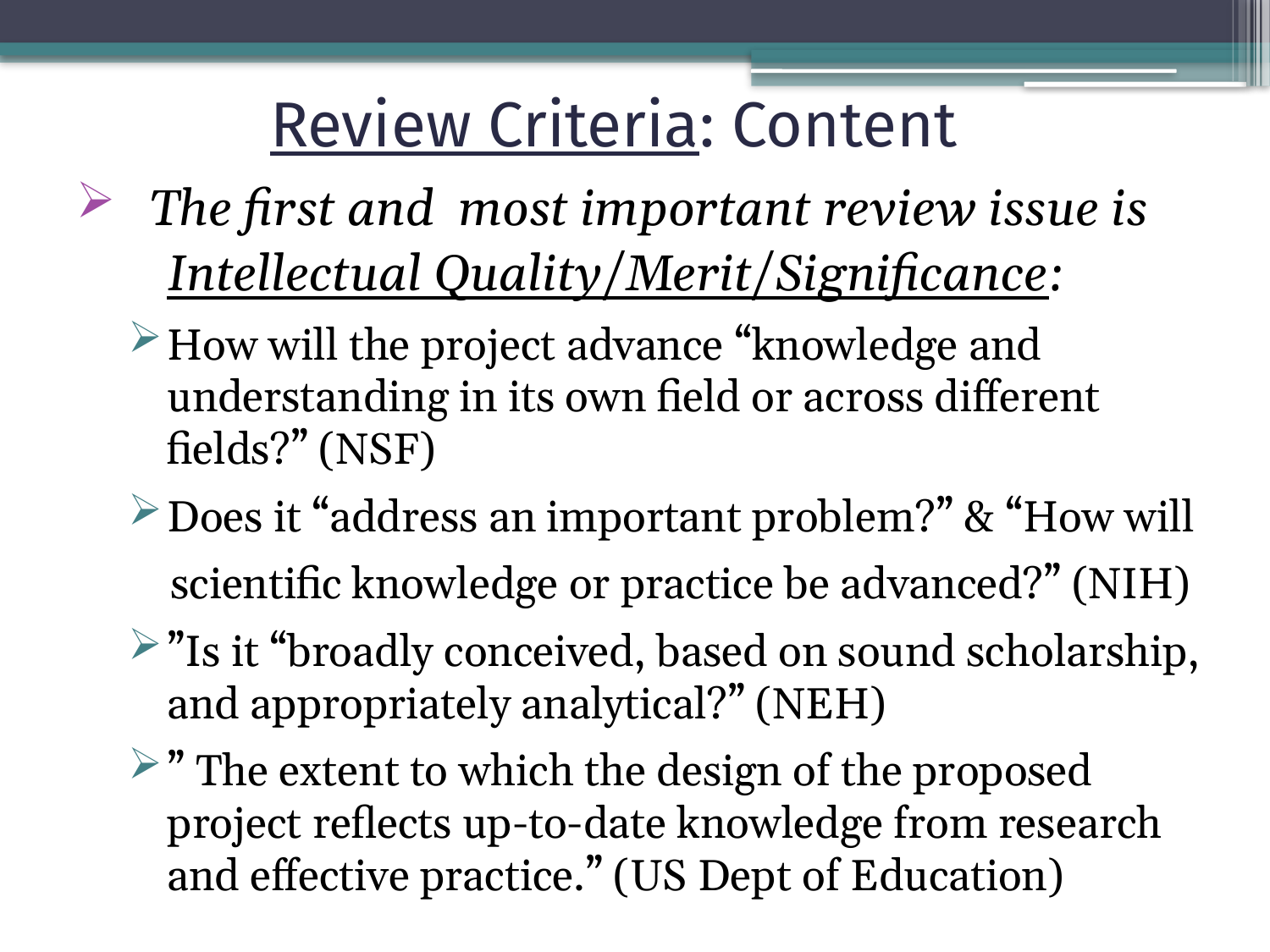

# Review Criteria: Content
The first and  most important review issue is
	Intellectual Quality/Merit/Significance:
How will the project advance “knowledge and understanding in its own field or across different fields?” (NSF)
Does it “address an important problem?” & “How will
    scientific knowledge or practice be advanced?” (NIH)
”Is it “broadly conceived, based on sound scholarship, and appropriately analytical?” (NEH)
” The extent to which the design of the proposed project reflects up-to-date knowledge from research and effective practice.” (US Dept of Education)